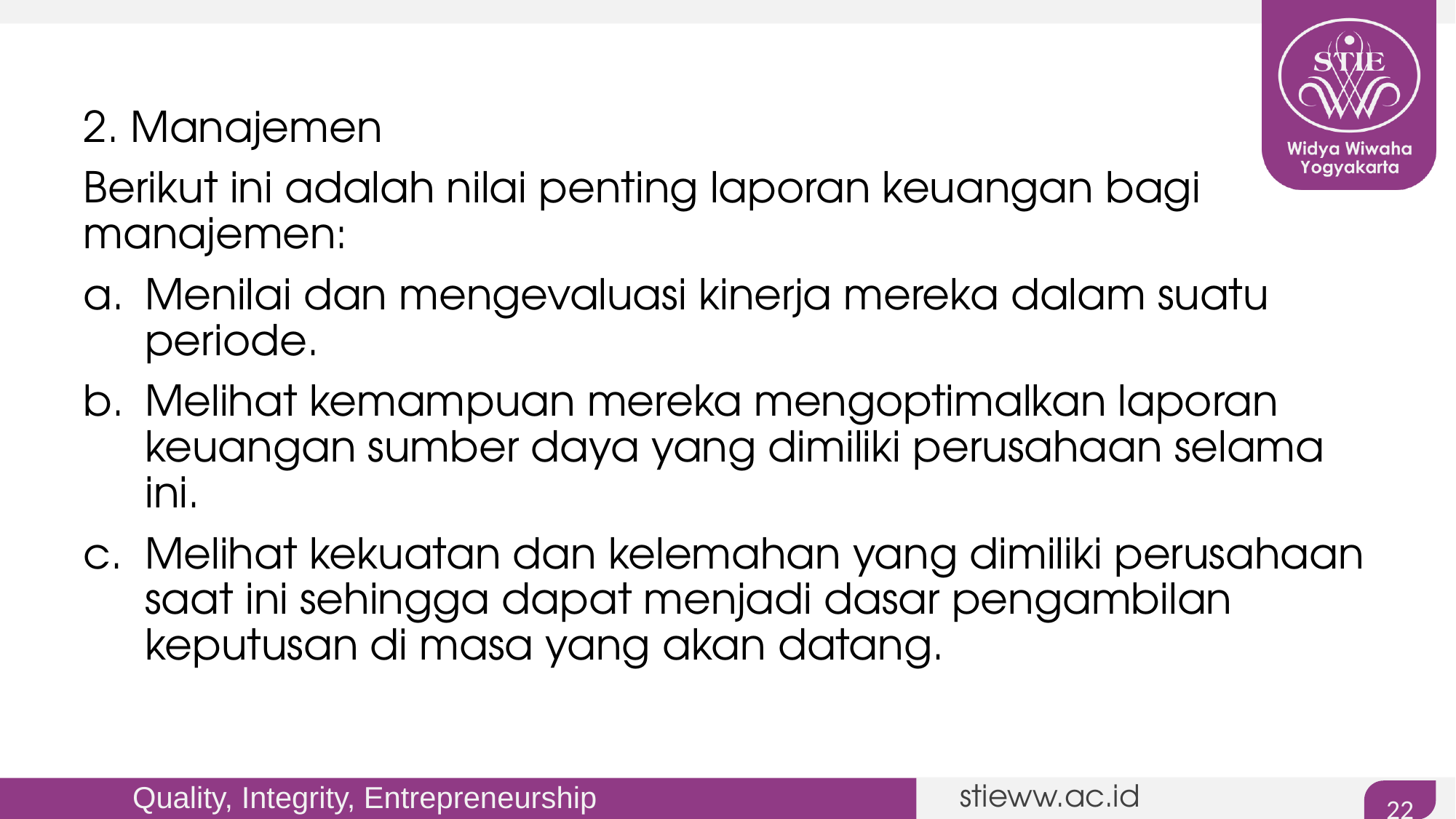

#
2. Manajemen
Berikut ini adalah nilai penting laporan keuangan bagi manajemen:
Menilai dan mengevaluasi kinerja mereka dalam suatu periode.
Melihat kemampuan mereka mengoptimalkan laporan keuangan sumber daya yang dimiliki perusahaan selama ini.
Melihat kekuatan dan kelemahan yang dimiliki perusahaan saat ini sehingga dapat menjadi dasar pengambilan keputusan di masa yang akan datang.